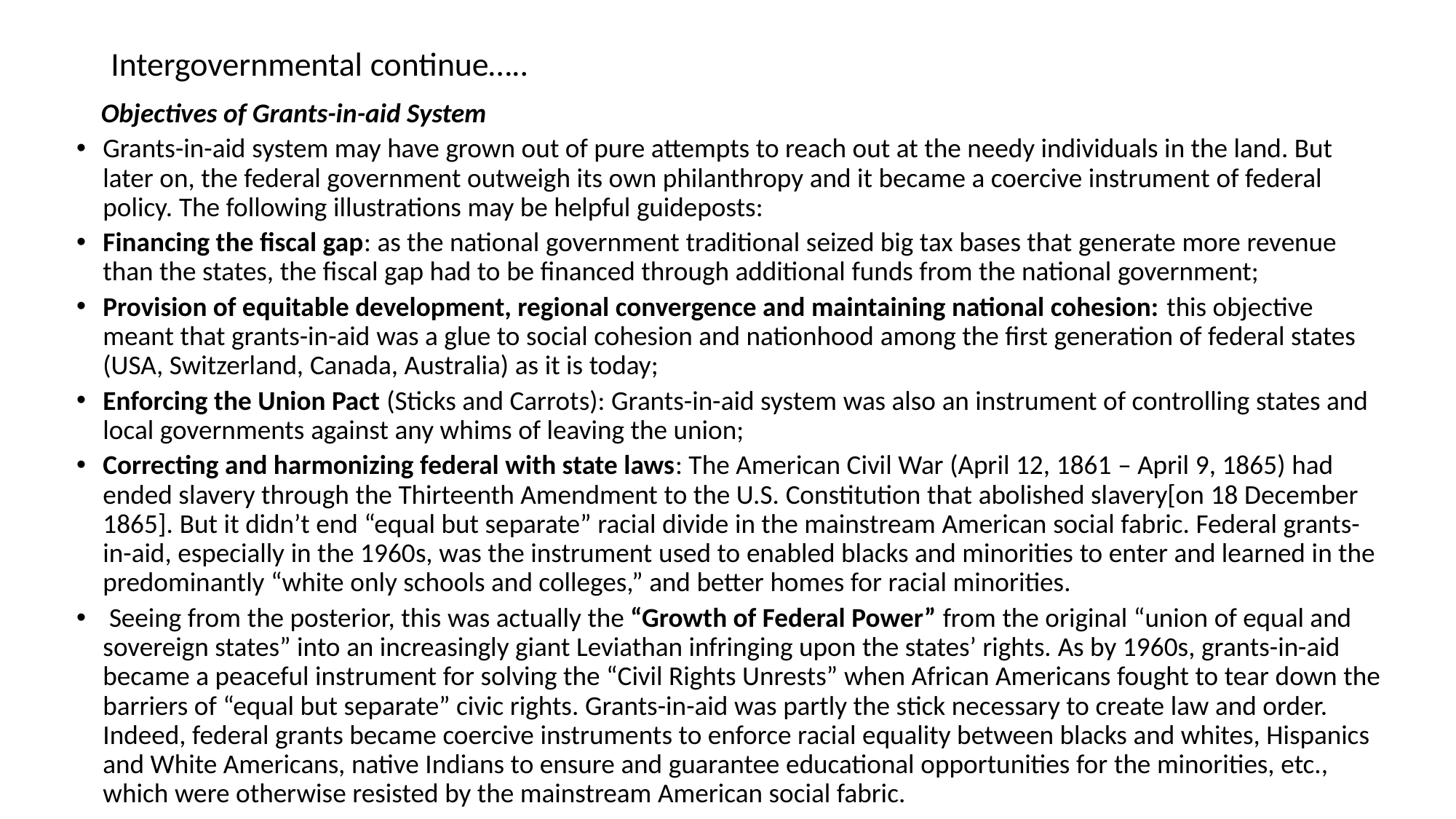

# Intergovernmental continue…..
    Objectives of Grants-in-aid System
Grants-in-aid system may have grown out of pure attempts to reach out at the needy individuals in the land. But later on, the federal government outweigh its own philanthropy and it became a coercive instrument of federal policy. The following illustrations may be helpful guideposts:
Financing the fiscal gap: as the national government traditional seized big tax bases that generate more revenue than the states, the fiscal gap had to be financed through additional funds from the national government;
Provision of equitable development, regional convergence and maintaining national cohesion: this objective meant that grants-in-aid was a glue to social cohesion and nationhood among the first generation of federal states (USA, Switzerland, Canada, Australia) as it is today;
Enforcing the Union Pact (Sticks and Carrots): Grants-in-aid system was also an instrument of controlling states and local governments against any whims of leaving the union;
Correcting and harmonizing federal with state laws: The American Civil War (April 12, 1861 – April 9, 1865) had ended slavery through the Thirteenth Amendment to the U.S. Constitution that abolished slavery[on 18 December 1865]. But it didn’t end “equal but separate” racial divide in the mainstream American social fabric. Federal grants-in-aid, especially in the 1960s, was the instrument used to enabled blacks and minorities to enter and learned in the predominantly “white only schools and colleges,” and better homes for racial minorities.
 Seeing from the posterior, this was actually the “Growth of Federal Power” from the original “union of equal and sovereign states” into an increasingly giant Leviathan infringing upon the states’ rights. As by 1960s, grants-in-aid became a peaceful instrument for solving the “Civil Rights Unrests” when African Americans fought to tear down the barriers of “equal but separate” civic rights. Grants-in-aid was partly the stick necessary to create law and order. Indeed, federal grants became coercive instruments to enforce racial equality between blacks and whites, Hispanics and White Americans, native Indians to ensure and guarantee educational opportunities for the minorities, etc., which were otherwise resisted by the mainstream American social fabric.